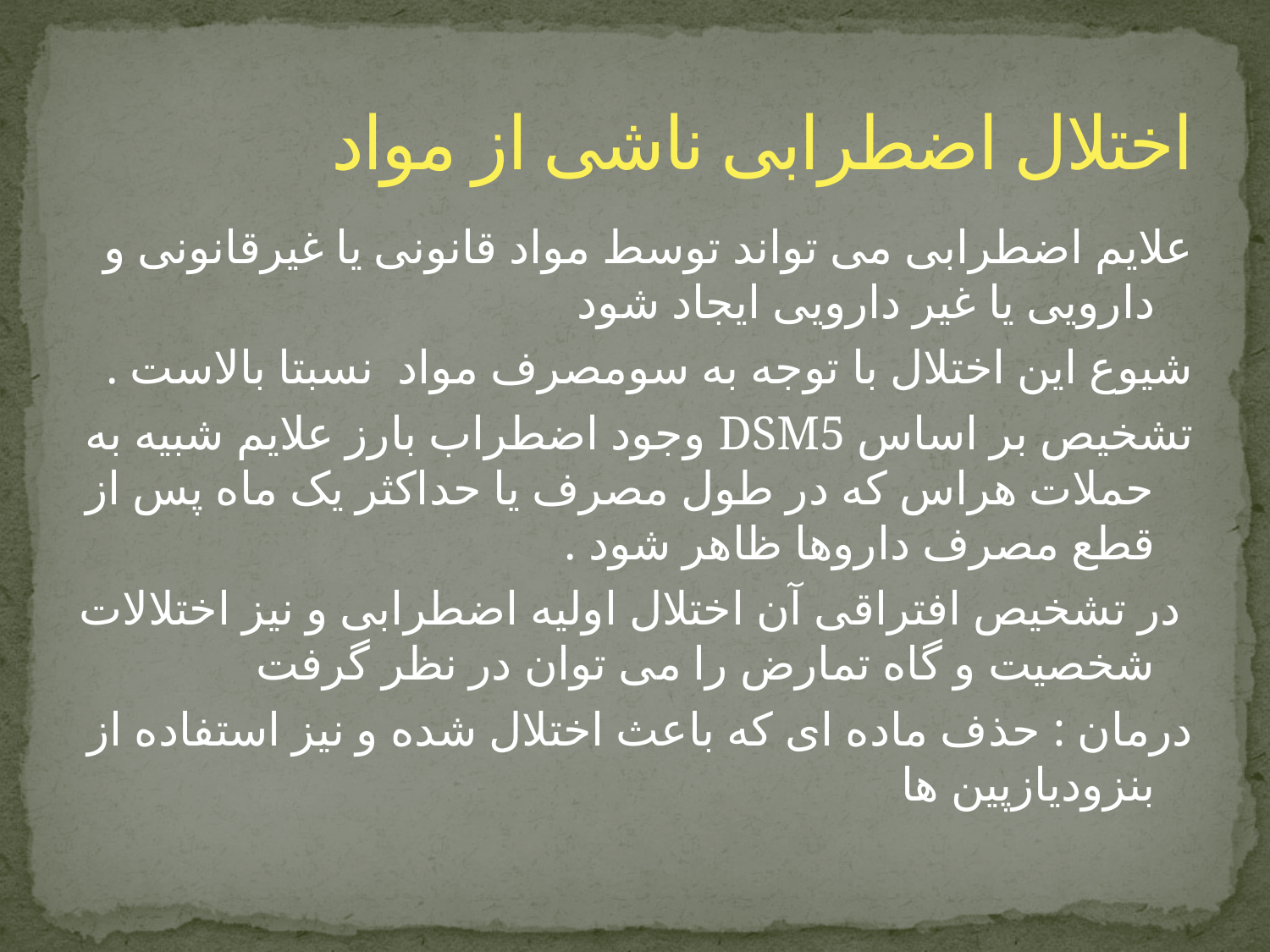

# اختلال اضطرابی ناشی از مواد
علایم اضطرابی می تواند توسط مواد قانونی یا غیرقانونی و دارویی یا غیر دارویی ایجاد شود
شیوع این اختلال با توجه به سومصرف مواد  نسبتا بالاست .
تشخیص بر اساس DSM5 وجود اضطراب بارز علایم شبیه به حملات هراس که در طول مصرف یا حداکثر یک ماه پس از قطع مصرف داروها ظاهر شود .
 در تشخیص افتراقی آن اختلال اولیه اضطرابی و نیز اختلالات شخصیت و گاه تمارض را می توان در نظر گرفت
درمان : حذف ماده ای که باعث اختلال شده و نیز استفاده از بنزودیازپین ها